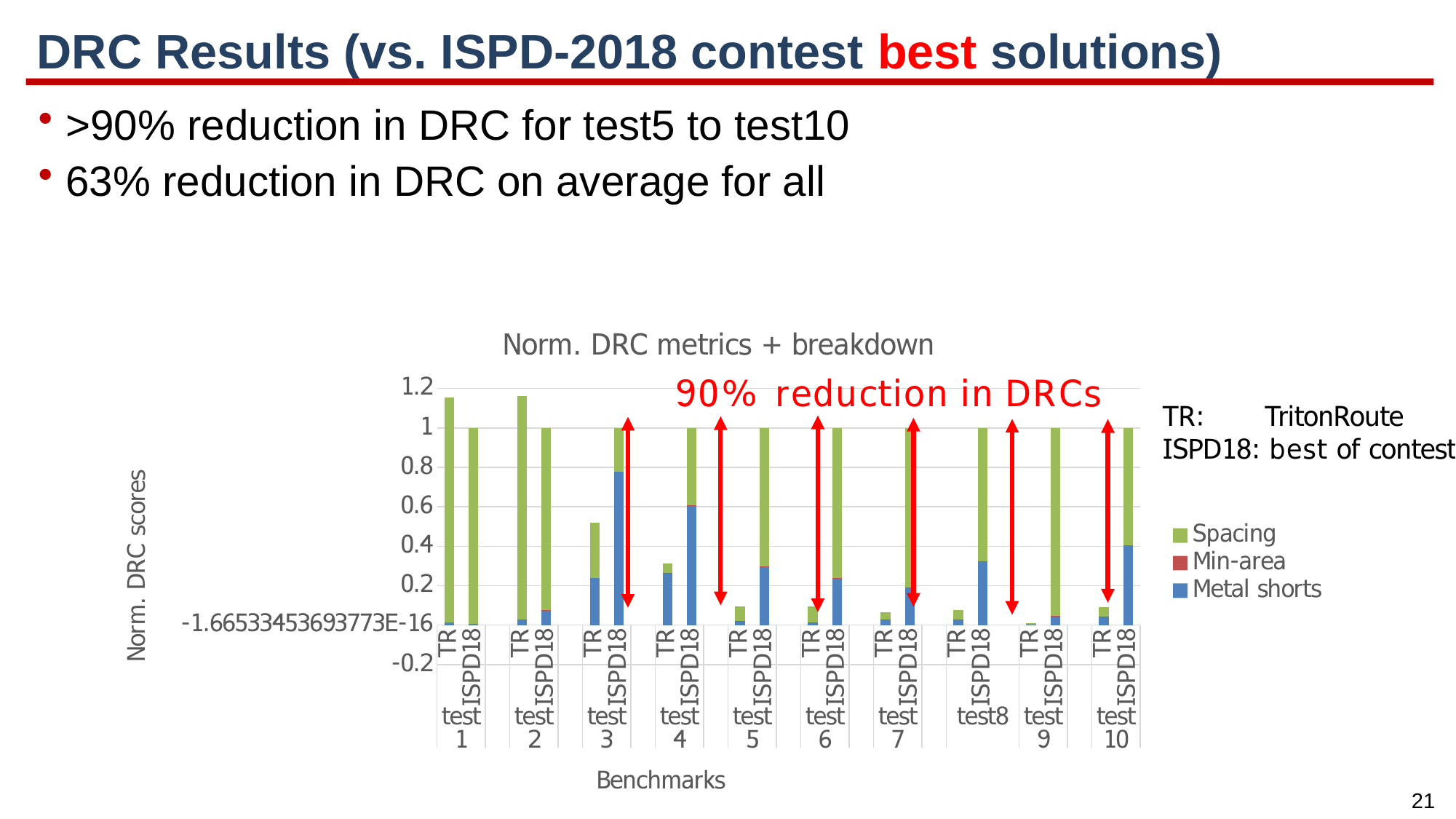

# DRC Results (vs. ISPD-2018 contest best solutions)
>90% reduction in DRC for test5 to test10
63% reduction in DRC on average for all

### Chart: Norm. DRC metrics + breakdown

| Category | Metal shorts | Min-area | Spacing |
|---|---|---|---|
| TR | 0.011602004826434009 | 0.0 | 1.1416372749211063 |
| ISPD18 | 0.006868386857248933 | 0.0 | 0.9931316131427511 |
|  | None | None | None |
| TR | 0.028909109758917962 | 0.0007974926830046334 | 1.1316421171835749 |
| ISPD18 | 0.07570598039762985 | 0.0007974926830046334 | 0.9234965269193655 |
|  | None | None | None |
| TR | 0.24006109875827447 | 0.0 | 0.279531597423531 |
| ISPD18 | 0.7790824355404915 | 0.0 | 0.22091756445950855 |
|  | None | None | None |
| TR | 0.2638202095235684 | 0.0008336727204686105 | 0.04832214101975465 |
| ISPD18 | 0.6084825890540007 | 0.0007873575693314655 | 0.39073005337666783 |
|  | None | None | None |
| TR | 0.018174726792430318 | 0.0008718608283224096 | 0.07720695286951458 |
| ISPD18 | 0.29862472883027374 | 0.0002941217252171984 | 0.7010811494445092 |
|  | None | None | None |
| TR | 0.013175063067537462 | 0.0004945280095338914 | 0.08188623025558882 |
| ISPD18 | 0.2375823636399879 | 0.00011412184835397493 | 0.7623035145116582 |
|  | None | None | None |
| TR | 0.029157195163732177 | 0.0002754050284551716 | 0.03650250647736427 |
| ISPD18 | 0.19004353149081538 | 0.001713991294738656 | 0.8082424772144461 |
|  | None | None | None |
| TR | 0.028344969713934645 | 0.00031083741363445466 | 0.04632317564271306 |
| ISPD18 | 0.3225550600172439 | 0.00020162426830343006 | 0.6772433157144526 |
|  | None | None | None |
| TR | 0.0019893067539312587 | 9.218670359073384e-05 | 0.008780783517017398 |
| ISPD18 | 0.046571364546351905 | 3.292382271097637e-05 | 0.9533957116309372 |
|  | None | None | None |
| TR | 0.04265393314903242 | 0.0004590768199715171 | 0.0480120633324956 |
| ISPD18 | 0.4053480774063835 | 0.00011058054787635084 | 0.5945413420457402 |
90% reduction in DRCs
TR:       TritonRoute
ISPD18: best of contest